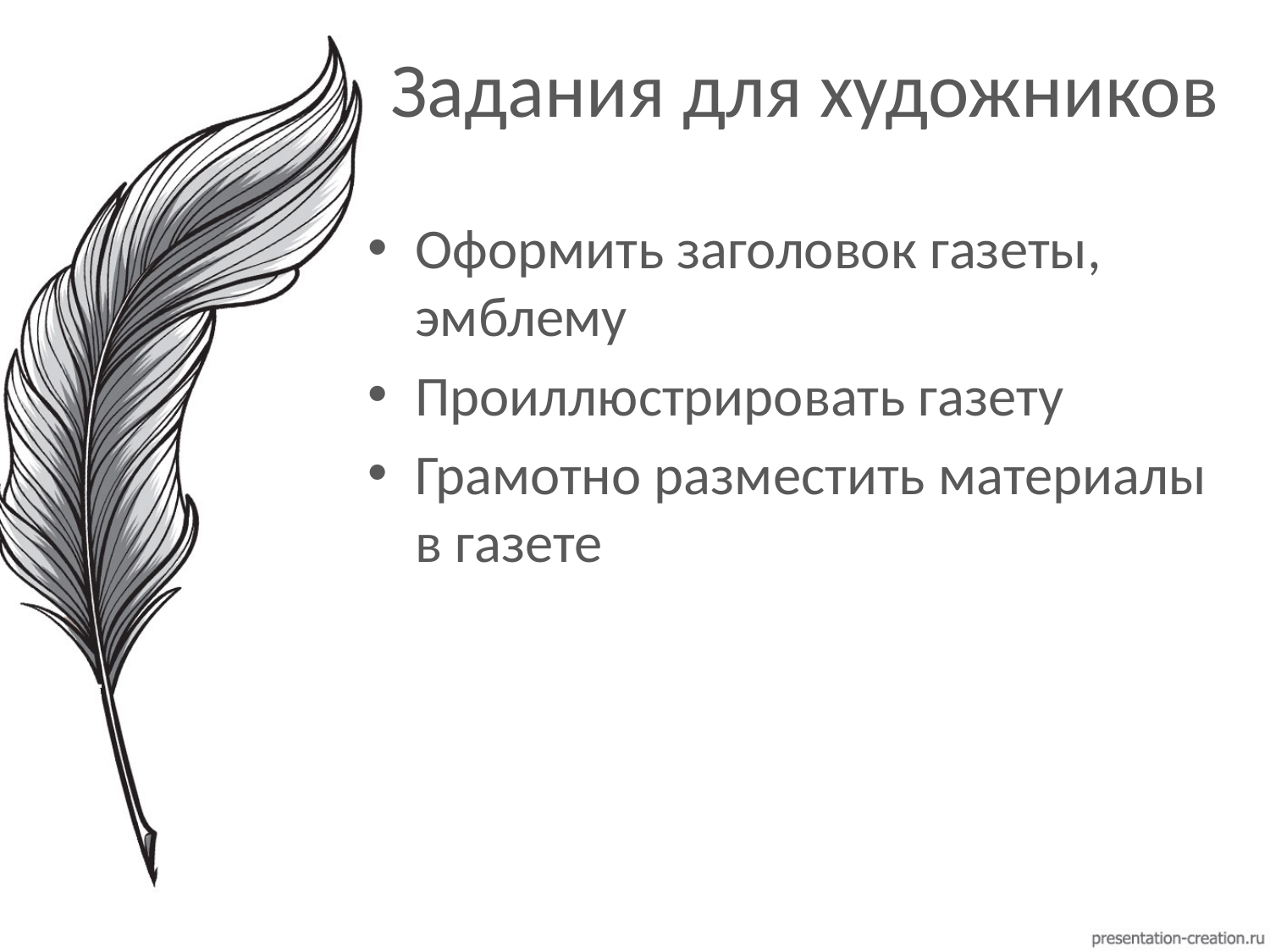

# Задания для художников
Оформить заголовок газеты, эмблему
Проиллюстрировать газету
Грамотно разместить материалы в газете